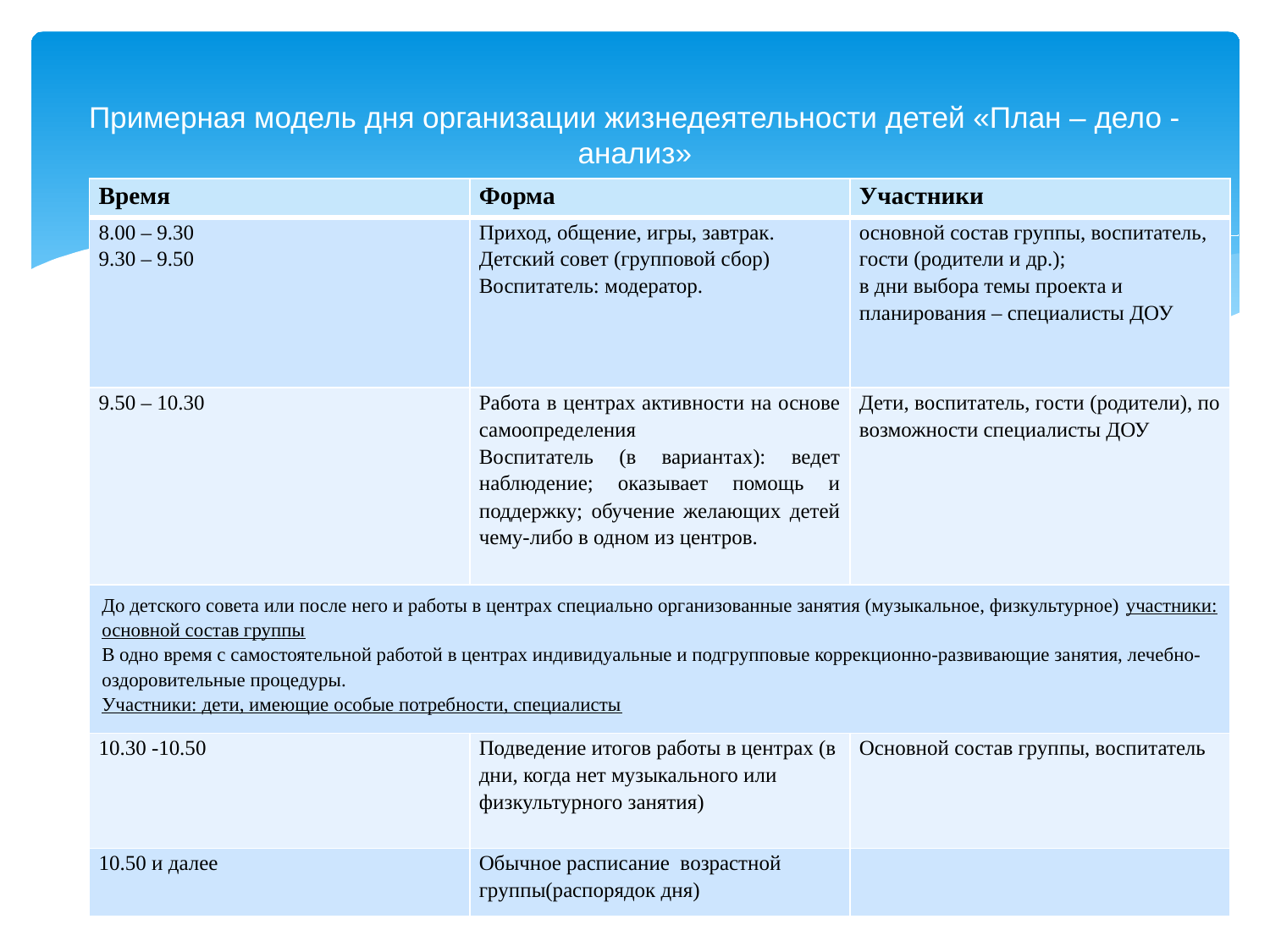

# Примерная модель дня организации жизнедеятельности детей «План – дело - анализ»
| Время | Форма | Участники |
| --- | --- | --- |
| 8.00 – 9.30 9.30 – 9.50 | Приход, общение, игры, завтрак. Детский совет (групповой сбор) Воспитатель: модератор. | основной состав группы, воспитатель, гости (родители и др.); в дни выбора темы проекта и планирования – специалисты ДОУ |
| 9.50 – 10.30 | Работа в центрах активности на основе самоопределения Воспитатель (в вариантах): ведет наблюдение; оказывает помощь и поддержку; обучение желающих детей чему-либо в одном из центров. | Дети, воспитатель, гости (родители), по возможности специалисты ДОУ |
| До детского совета или после него и работы в центрах специально организованные занятия (музыкальное, физкультурное) участники: основной состав группы В одно время с самостоятельной работой в центрах индивидуальные и подгрупповые коррекционно-развивающие занятия, лечебно-оздоровительные процедуры. Участники: дети, имеющие особые потребности, специалисты |  |  |
| 10.30 -10.50 | Подведение итогов работы в центрах (в дни, когда нет музыкального или физкультурного занятия) | Основной состав группы, воспитатель |
| 10.50 и далее | Обычное расписание возрастной группы(распорядок дня) |  |